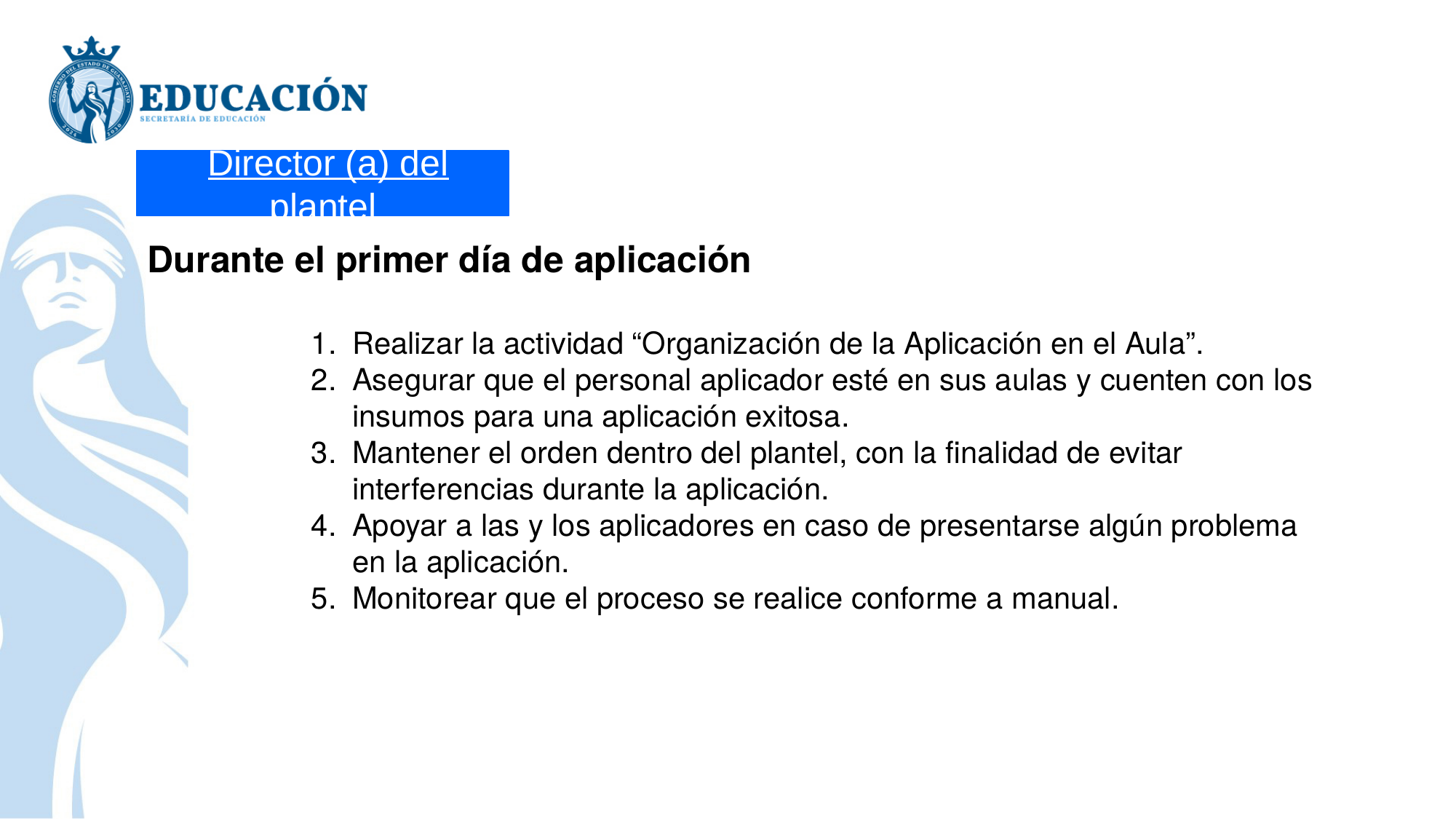

Director (a) del plantel
Durante el primer día de aplicación

Realizar la actividad “Organización de la Aplicación en el Aula”.
Asegurar que el personal aplicador esté en sus aulas y cuenten con los insumos para una aplicación exitosa.
Mantener el orden dentro del plantel, con la finalidad de evitar interferencias durante la aplicación.
Apoyar a las y los aplicadores en caso de presentarse algún problema en la aplicación.
Monitorear que el proceso se realice conforme a manual.